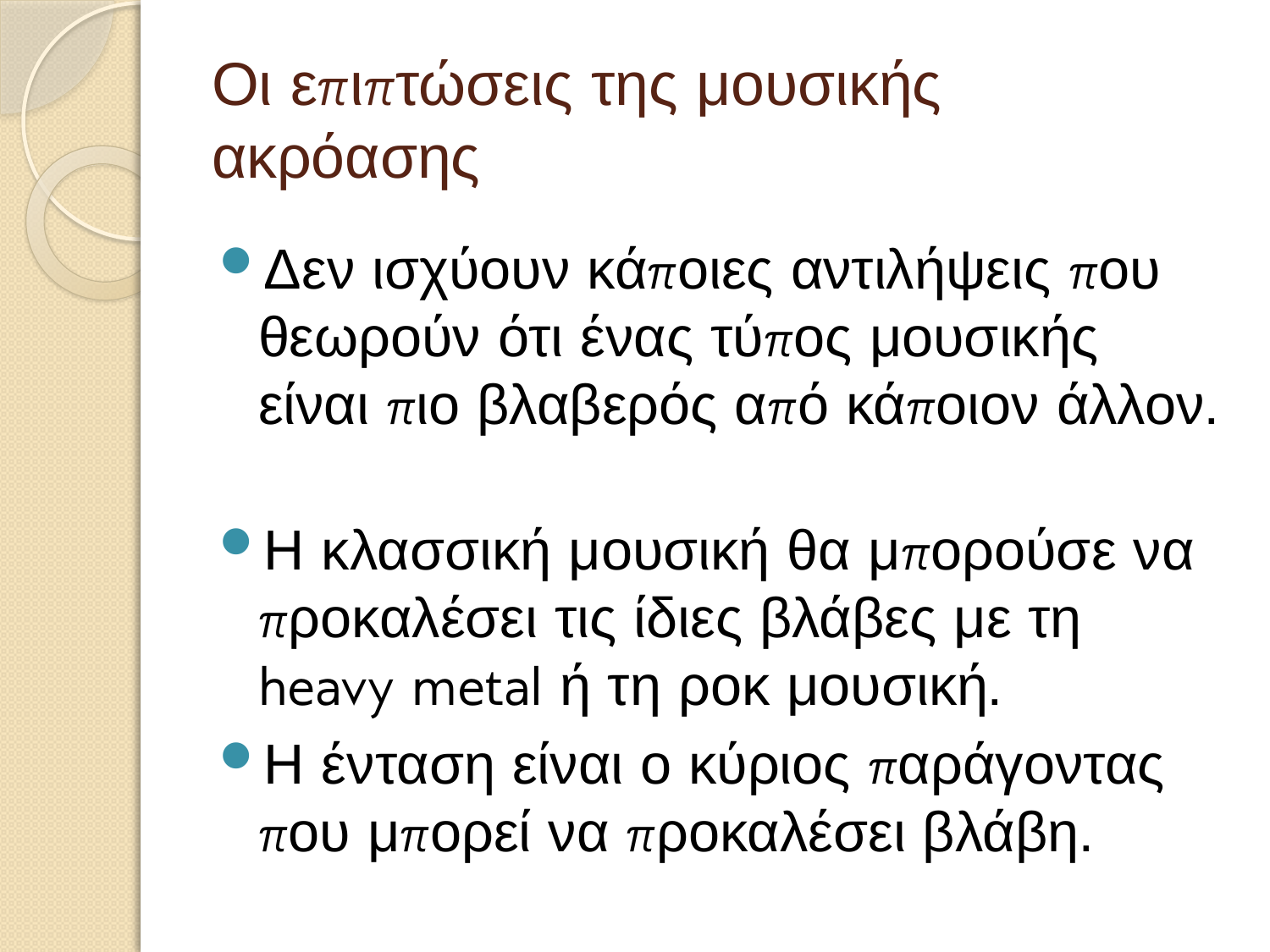

# Οι επιπτώσεις της μουσικής ακρόασης
Δεν ισχύουν κάποιες αντιλήψεις που θεωρούν ότι ένας τύπος μουσικής είναι πιο βλαβερός από κάποιον άλλον.
Η κλασσική μουσική θα μπορούσε να προκαλέσει τις ίδιες βλάβες με τη heavy metal ή τη ροκ μουσική.
Η ένταση είναι ο κύριος παράγοντας που μπορεί να προκαλέσει βλάβη.